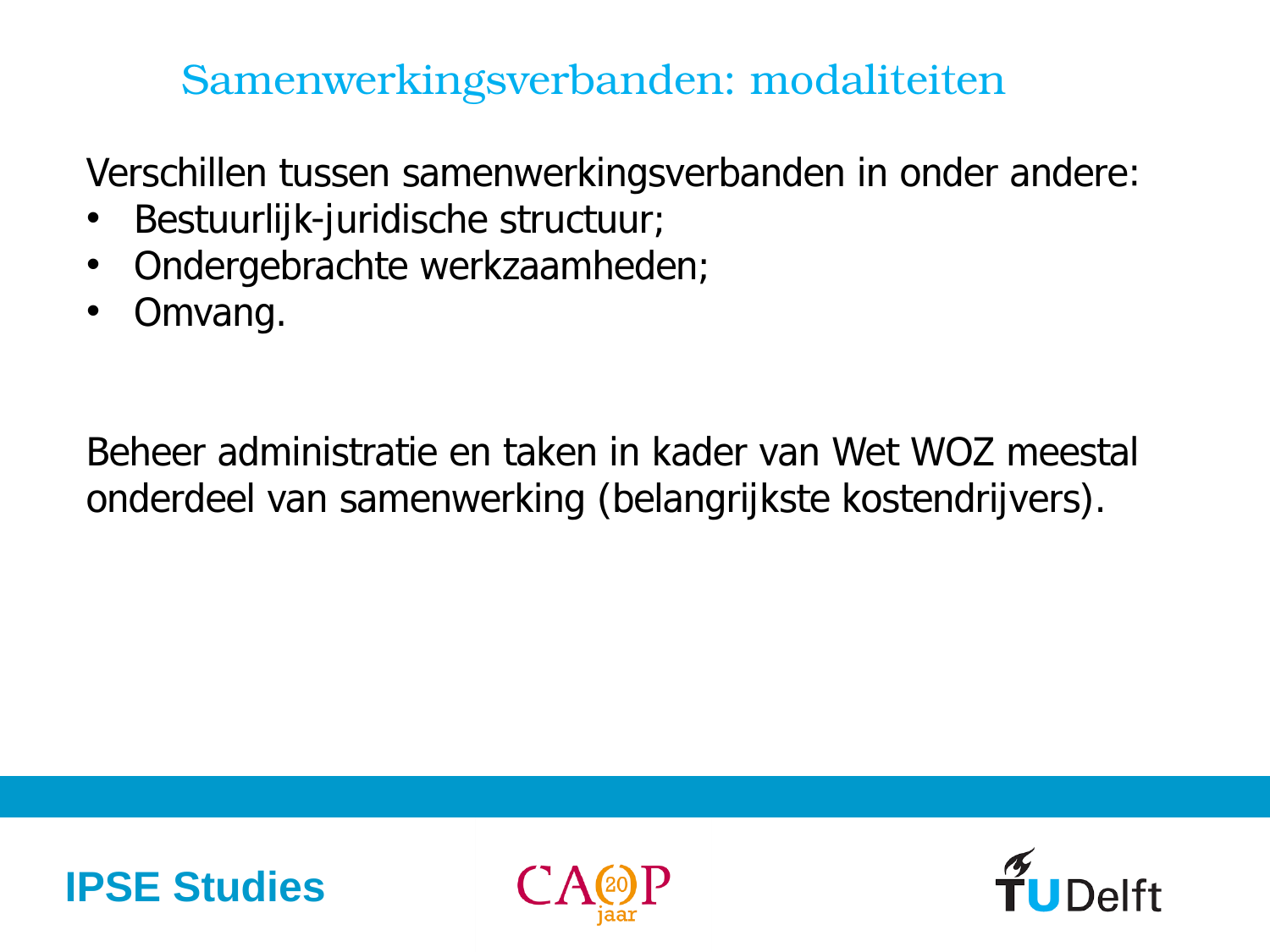

Samenwerkingsverbanden: modaliteiten
Verschillen tussen samenwerkingsverbanden in onder andere:
Bestuurlijk-juridische structuur;
Ondergebrachte werkzaamheden;
Omvang.

Beheer administratie en taken in kader van Wet WOZ meestal onderdeel van samenwerking (belangrijkste kostendrijvers).